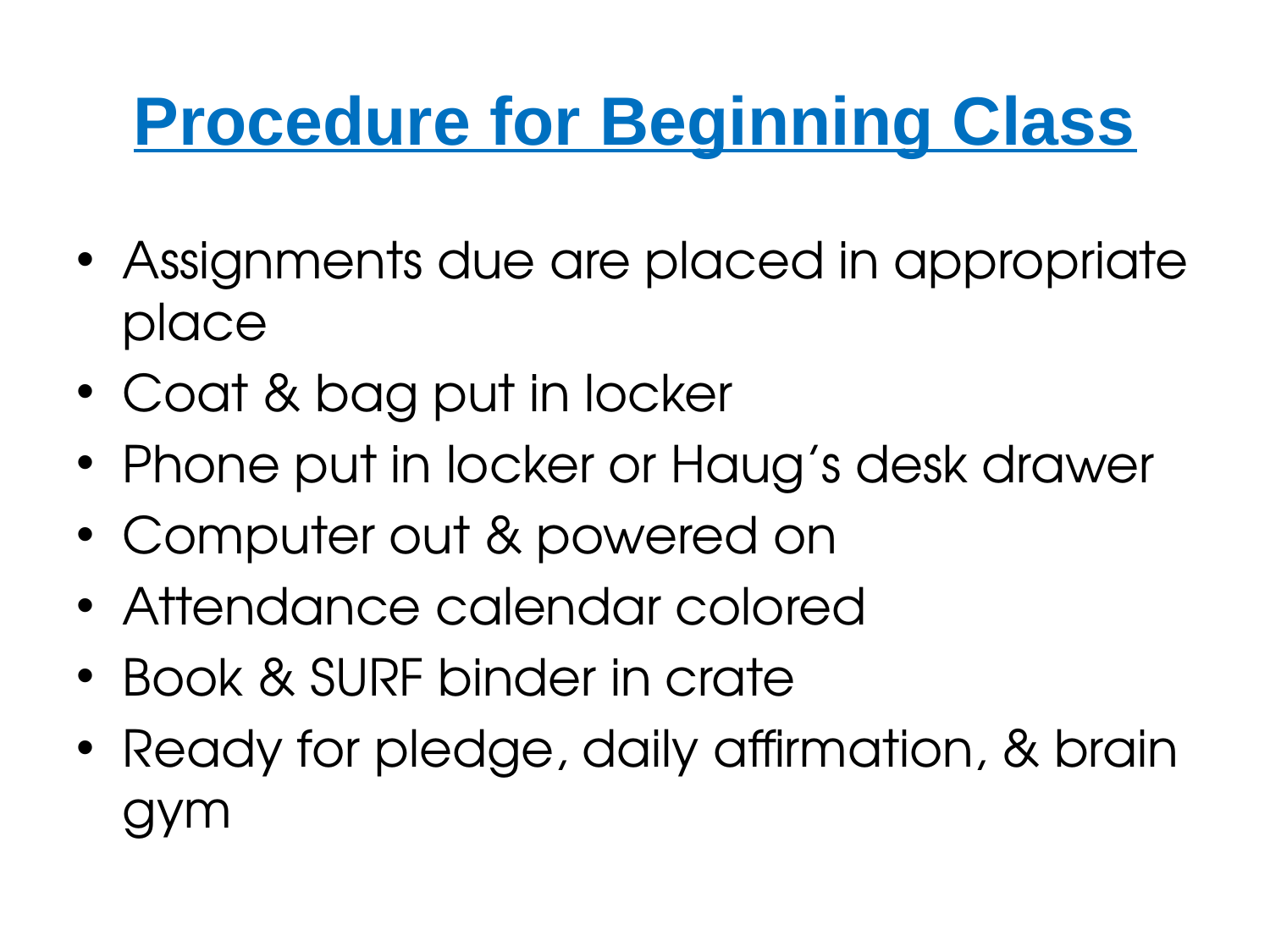

# Procedure for Beginning Class
Assignments due are placed in appropriate place
Coat & bag put in locker
Phone put in locker or Haug’s desk drawer
Computer out & powered on
Attendance calendar colored
Book & SURF binder in crate
Ready for pledge, daily affirmation, & brain gym